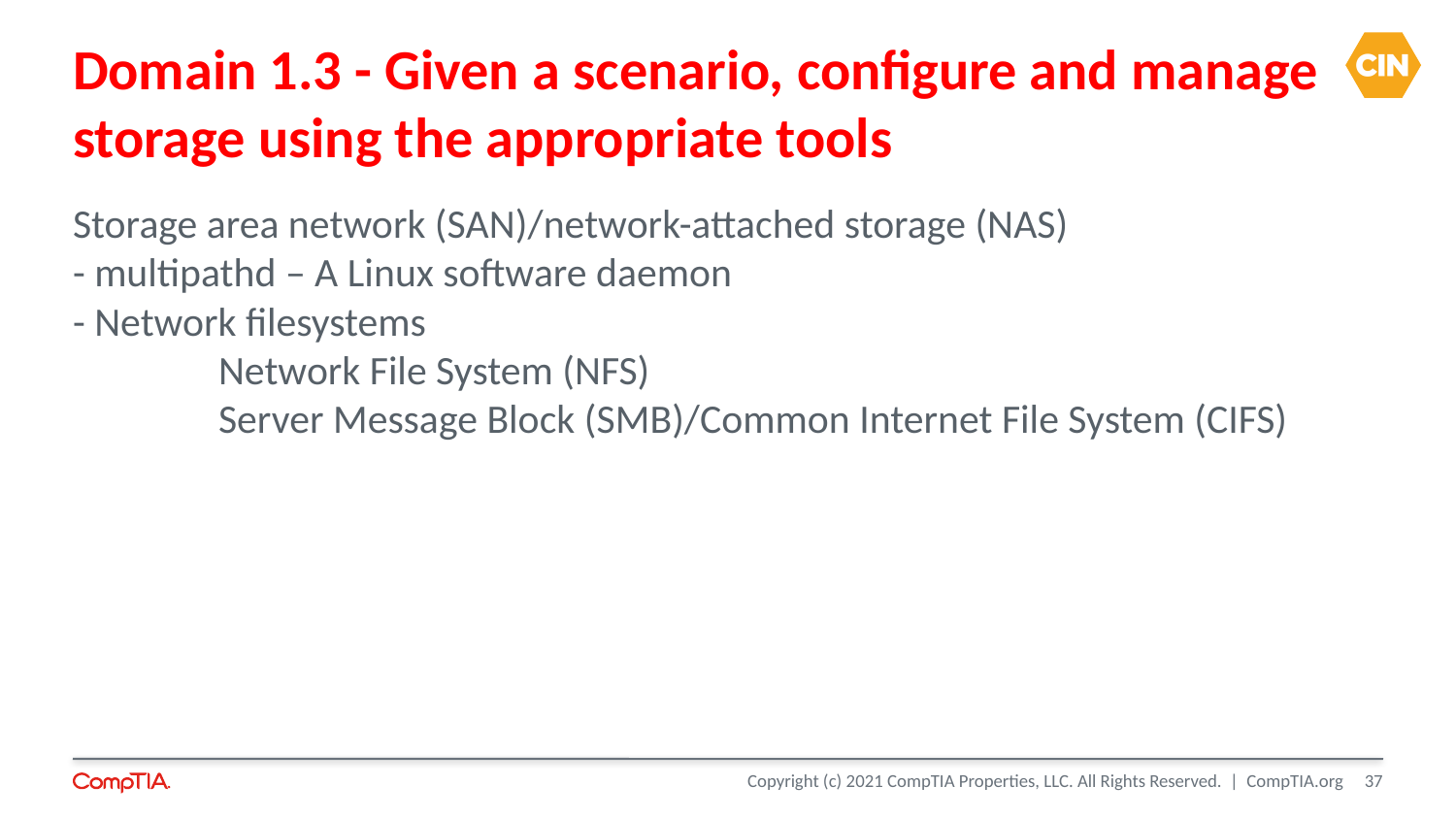

Domain 1.3 - Given a scenario, configure and manage
storage using the appropriate tools
Storage area network (SAN)/network-attached storage (NAS)
- multipathd – A Linux software daemon
- Network filesystems
	Network File System (NFS)
	Server Message Block (SMB)/Common Internet File System (CIFS)
37